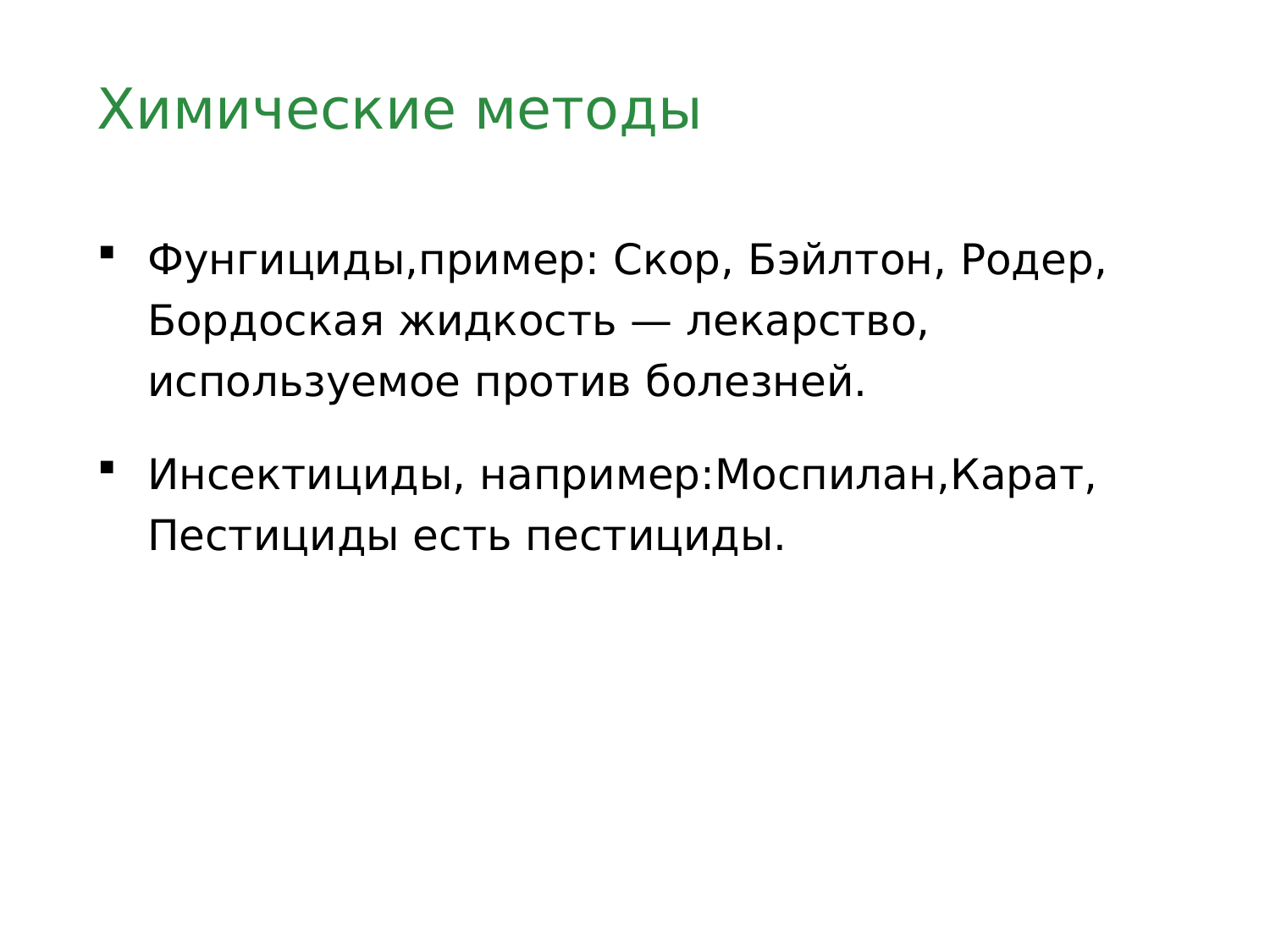

Химические методы
Фунгициды,пример: Скор, Бэйлтон, Родер,  Бордоская жидкость — лекарство, используемое против болезней.
Инсектициды, например:Моспилан,Карат,   Пестициды есть пестициды.